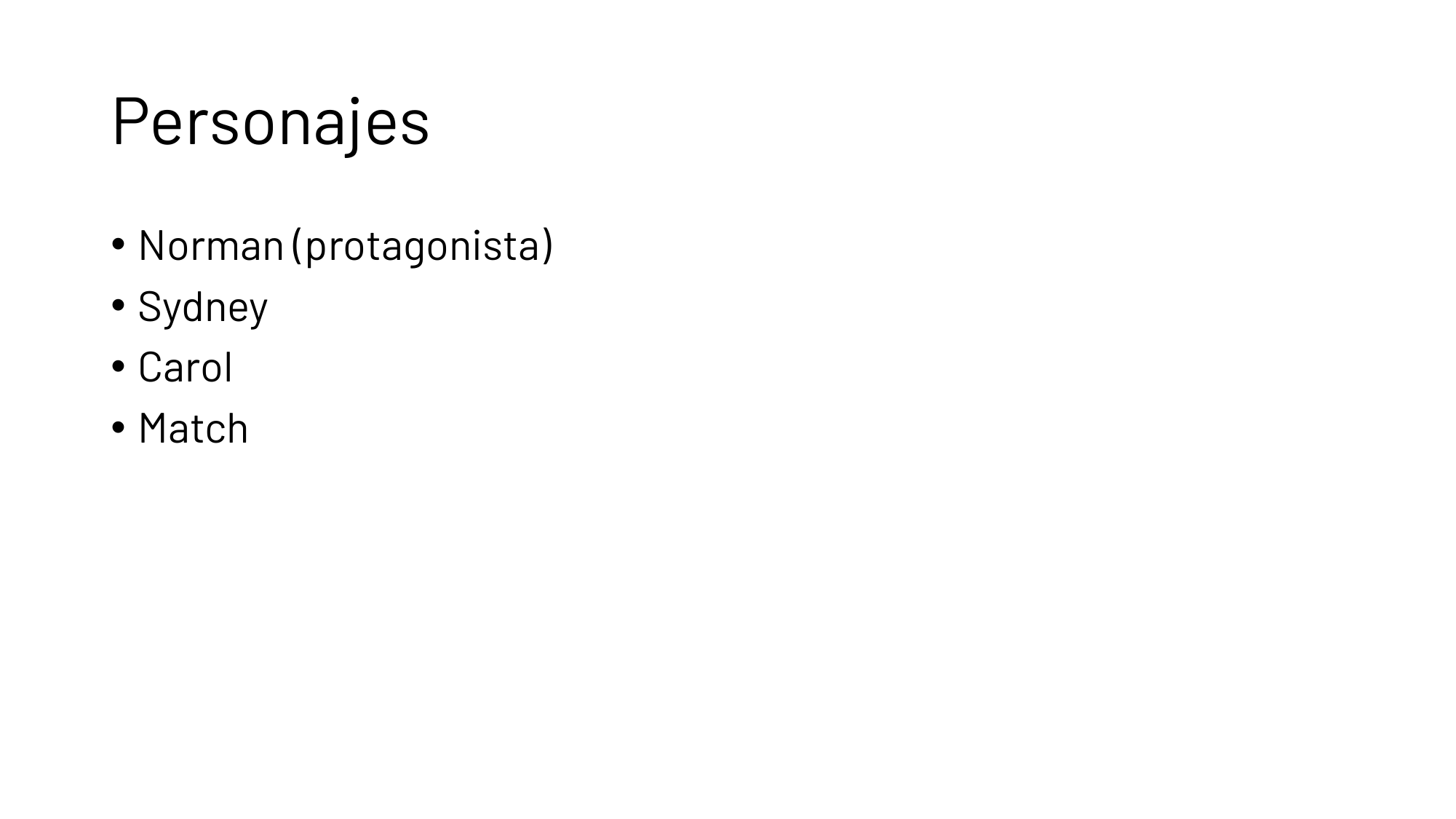

# Personajes
Norman (protagonista)
Sydney
Carol
Match